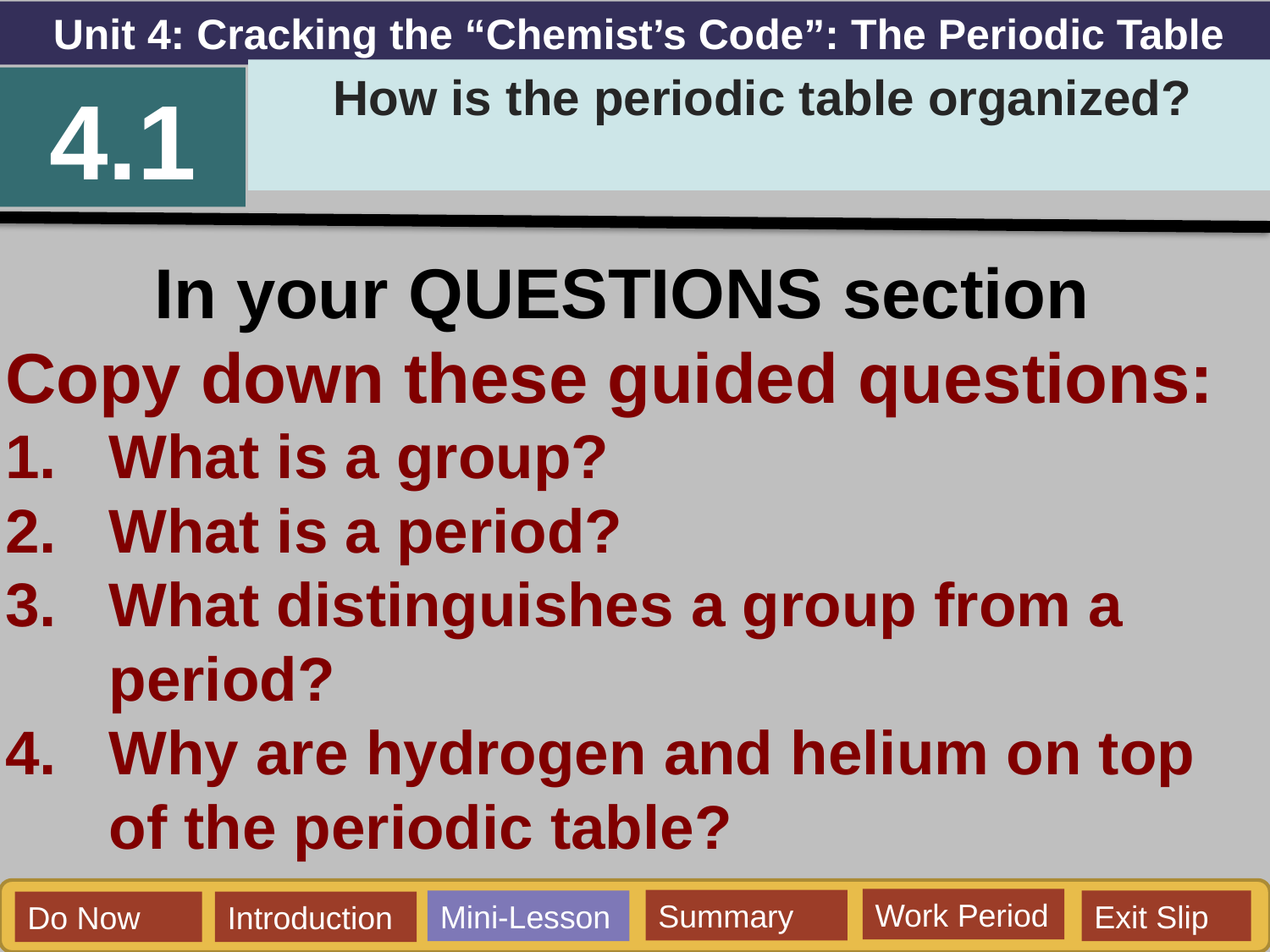

Unit 4: Cracking the “Chemist’s Code”: The Periodic Table
How is the periodic table organized?

4.1

In your QUESTIONS section
Copy down these guided questions:
What is a group?
What is a period?
What distinguishes a group from a period?
Why are hydrogen and helium on top of the periodic table?

Work Period
Summary
Mini-Lesson
Exit Slip
Do Now
Introduction